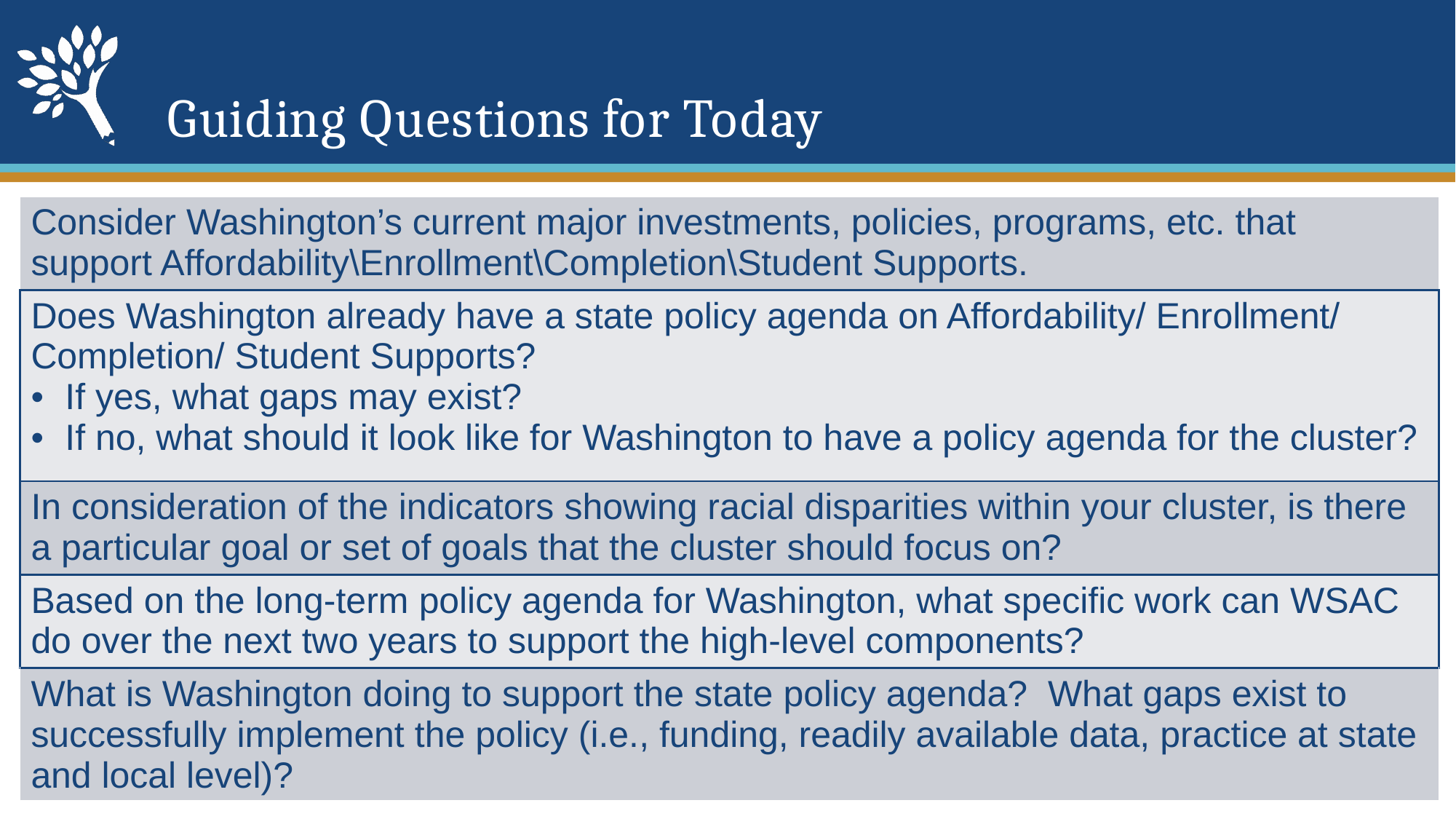

# Guiding Questions for Today
| Consider Washington’s current major investments, policies, programs, etc. that support Affordability\Enrollment\Completion\Student Supports. |
| --- |
| Does Washington already have a state policy agenda on Affordability/ Enrollment/ Completion/ Student Supports? If yes, what gaps may exist?  If no, what should it look like for Washington to have a policy agenda for the cluster? |
| In consideration of the indicators showing racial disparities within your cluster, is there a particular goal or set of goals that the cluster should focus on? |
| Based on the long-term policy agenda for Washington, what specific work can WSAC do over the next two years to support the high-level components? |
| What is Washington doing to support the state policy agenda?  What gaps exist to successfully implement the policy (i.e., funding, readily available data, practice at state and local level)? |
4